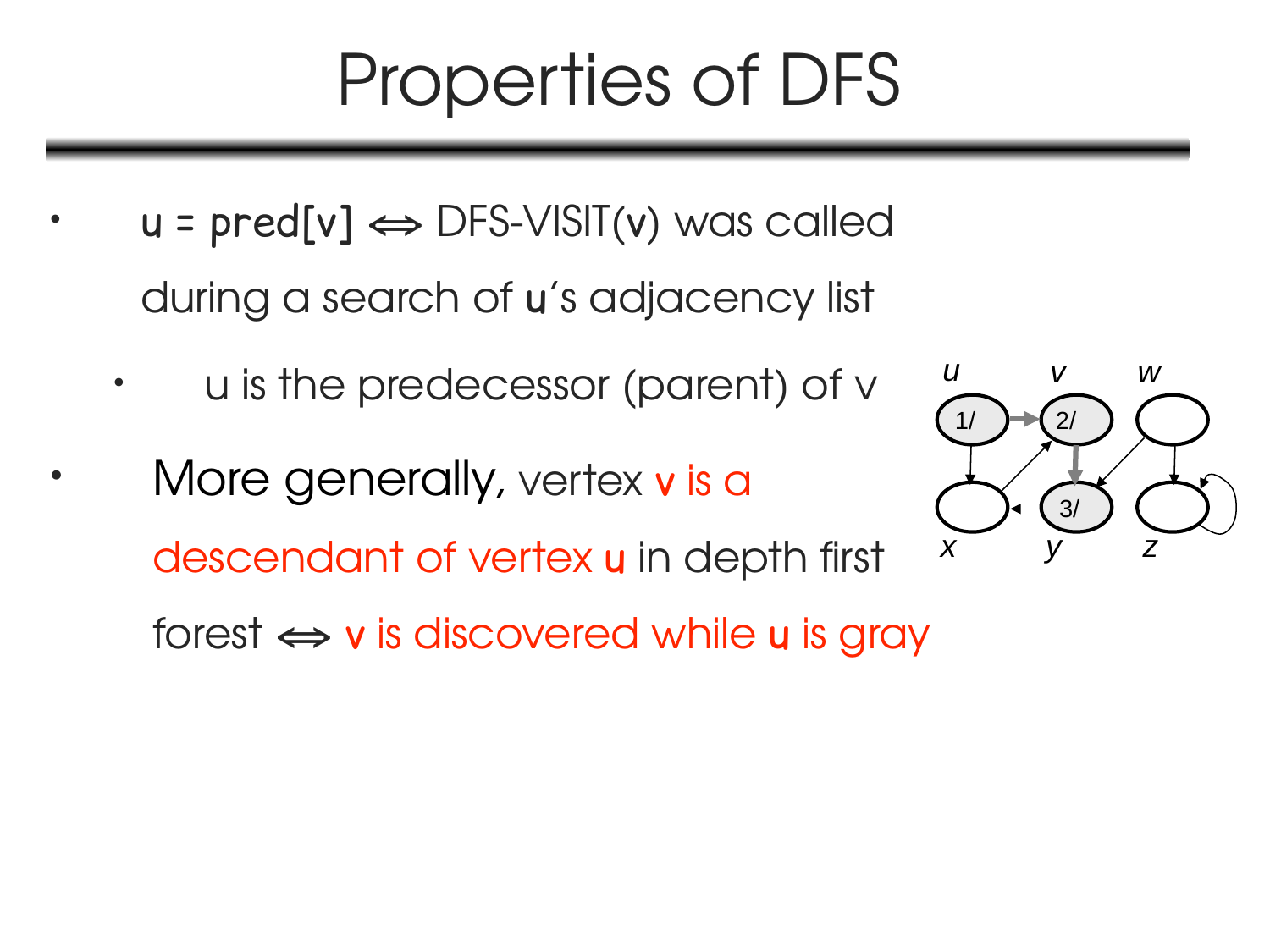

# Properties of DFS
u = pred[v] ⟺ DFS-VISIT(v) was called during a search of u’s adjacency list
u is the predecessor (parent) of v
More generally, vertex v is a descendant of vertex u in depth first forest ⟺ v is discovered while u is gray
u
v
w

1/

2/

3/

x
y
z
43